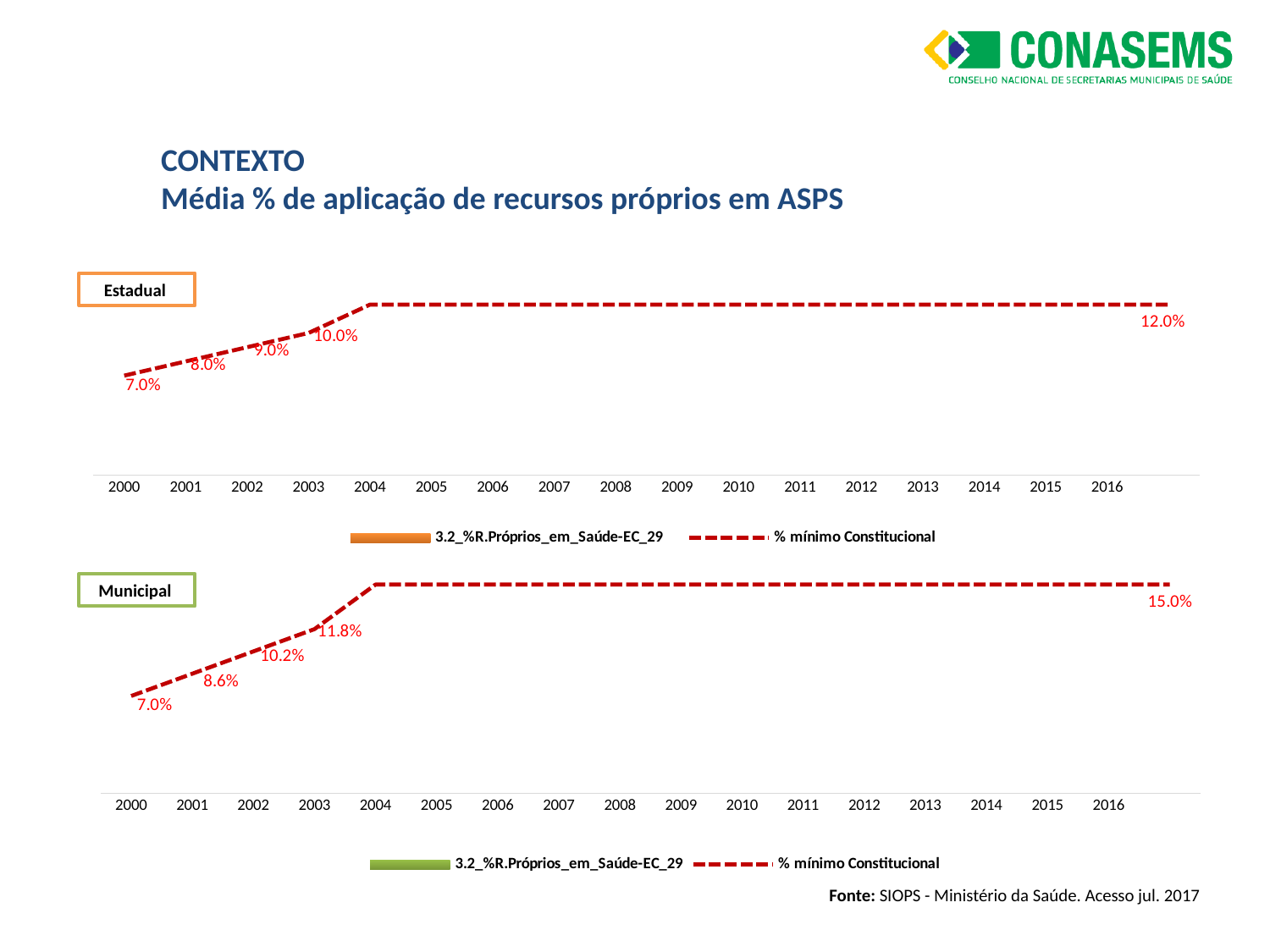

CONTEXTO
Média % de aplicação de recursos próprios em ASPS

### Chart

| Category | 3.2_%R.Próprios_em_Saúde-EC_29 | % mínimo Constitucional |
|---|---|---|
| 2000 | 0.08066666666666669 | 0.07000000000000002 |
| 2001 | 0.09779259259259265 | 0.08000000000000002 |
| 2002 | 0.09770000000000002 | 0.09000000000000001 |
| 2003 | 0.10439999999999998 | 0.1 |
| 2004 | 0.1193 | 0.12000000000000001 |
| 2005 | 0.11900000000000002 | 0.12000000000000001 |
| 2006 | 0.12380000000000002 | 0.12000000000000001 |
| 2007 | 0.1263 | 0.12000000000000001 |
| 2008 | 0.1276 | 0.12000000000000001 |
| 2009 | 0.1298 | 0.12000000000000001 |
| 2010 | 0.12869999999999998 | 0.12000000000000001 |
| 2011 | 0.12869999999999998 | 0.12000000000000001 |
| 2012 | 0.1268 | 0.12000000000000001 |
| 2013 | 0.132 | 0.12000000000000001 |
| 2014 | 0.1352 | 0.12000000000000001 |
| 2015 | 0.1353 | 0.12000000000000001 |
| 2016 | 0.14390000000000003 | 0.12000000000000001 |
Estadual

### Chart

| Category | 3.2_%R.Próprios_em_Saúde-EC_29 | % mínimo Constitucional |
|---|---|---|
| 2000 | 0.1368 | 0.07000000000000002 |
| 2001 | 0.14830000000000002 | 0.08600000000000002 |
| 2002 | 0.1654 | 0.10199999999999998 |
| 2003 | 0.1713 | 0.11800000000000002 |
| 2004 | 0.18000000000000002 | 0.15000000000000002 |
| 2005 | 0.19 | 0.15000000000000002 |
| 2006 | 0.1965 | 0.15000000000000002 |
| 2007 | 0.1934 | 0.15000000000000002 |
| 2008 | 0.1988 | 0.15000000000000002 |
| 2009 | 0.20590000000000003 | 0.15000000000000002 |
| 2010 | 0.20370000000000005 | 0.15000000000000002 |
| 2011 | 0.2047 | 0.15000000000000002 |
| 2012 | 0.21380000000000002 | 0.15000000000000002 |
| 2013 | 0.221 | 0.15000000000000002 |
| 2014 | 0.22940000000000005 | 0.15000000000000002 |
| 2015 | 0.2327 | 0.15000000000000002 |
| 2016 | 0.2391 | 0.15000000000000002 |
Municipal

Fonte: SIOPS - Ministério da Saúde. Acesso jul. 2017